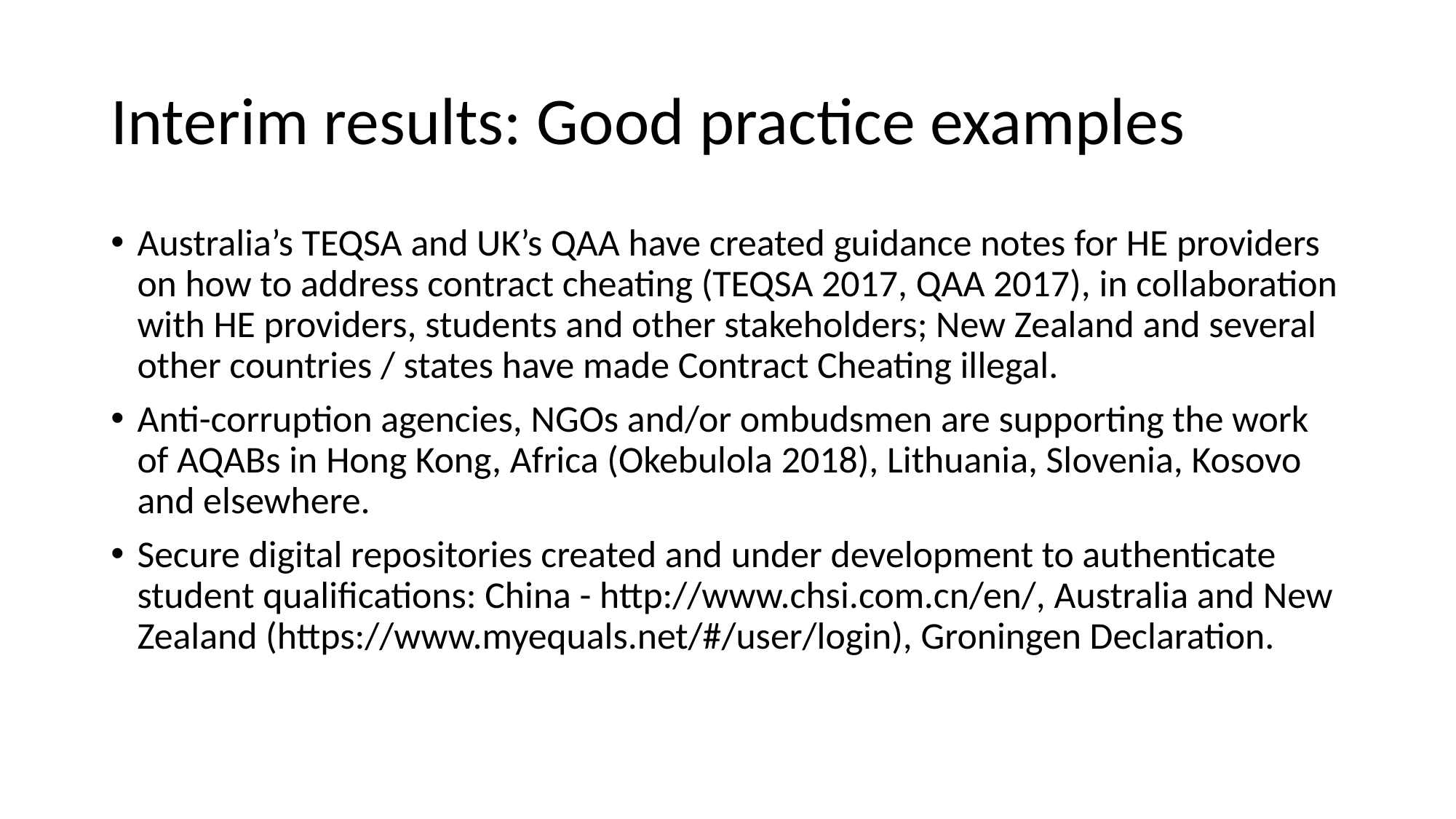

# Interim results: Good practice examples
Australia’s TEQSA and UK’s QAA have created guidance notes for HE providers on how to address contract cheating (TEQSA 2017, QAA 2017), in collaboration with HE providers, students and other stakeholders; New Zealand and several other countries / states have made Contract Cheating illegal.
Anti-corruption agencies, NGOs and/or ombudsmen are supporting the work of AQABs in Hong Kong, Africa (Okebulola 2018), Lithuania, Slovenia, Kosovo and elsewhere.
Secure digital repositories created and under development to authenticate student qualifications: China - http://www.chsi.com.cn/en/, Australia and New Zealand (https://www.myequals.net/#/user/login), Groningen Declaration.